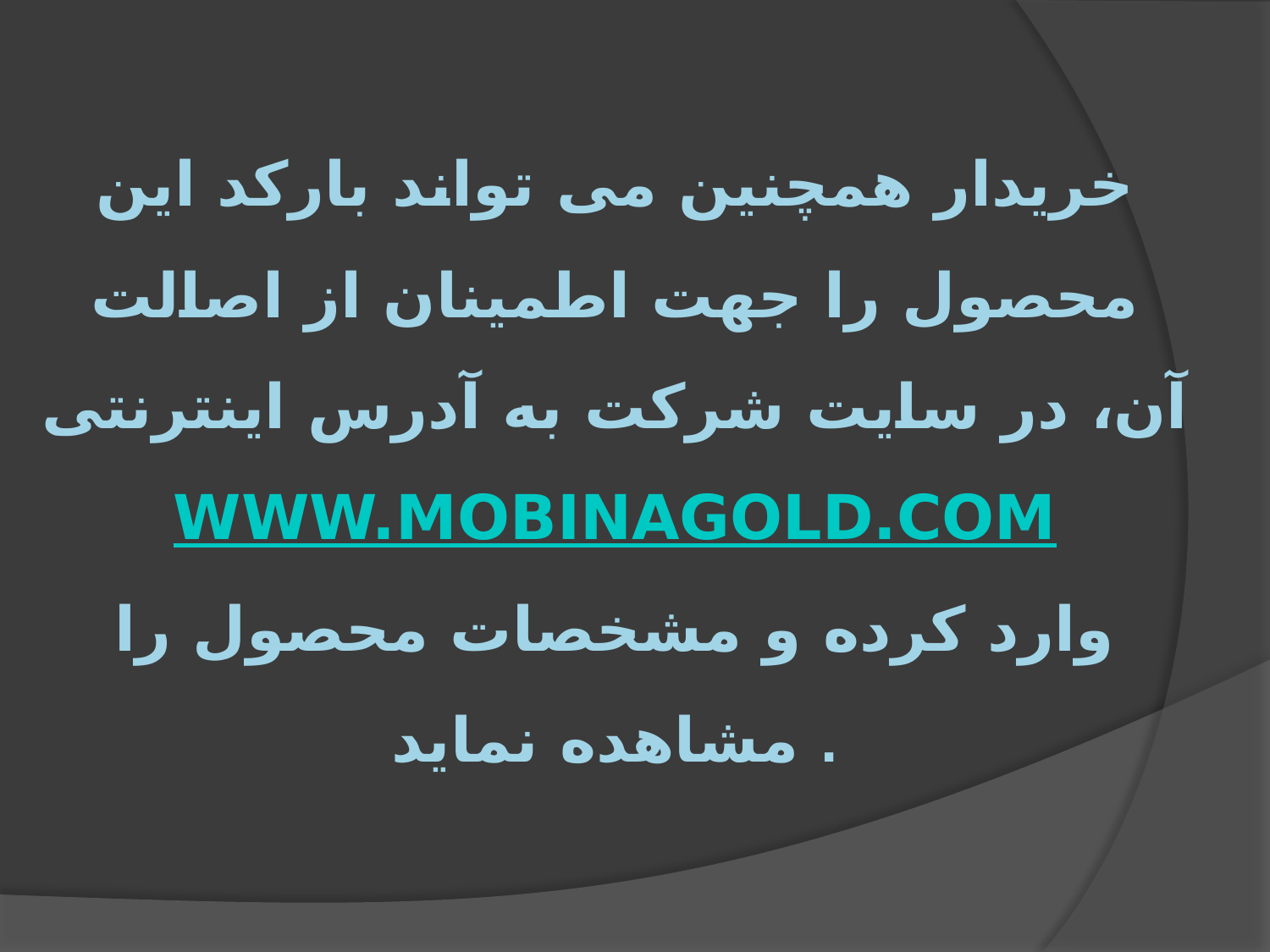

# خریدار همچنین می تواند بارکد این محصول را جهت اطمینان از اصالت آن، در سایت شرکت به آدرس اینترنتی www.mobinagold.com وارد کرده و مشخصات محصول را مشاهده نماید .